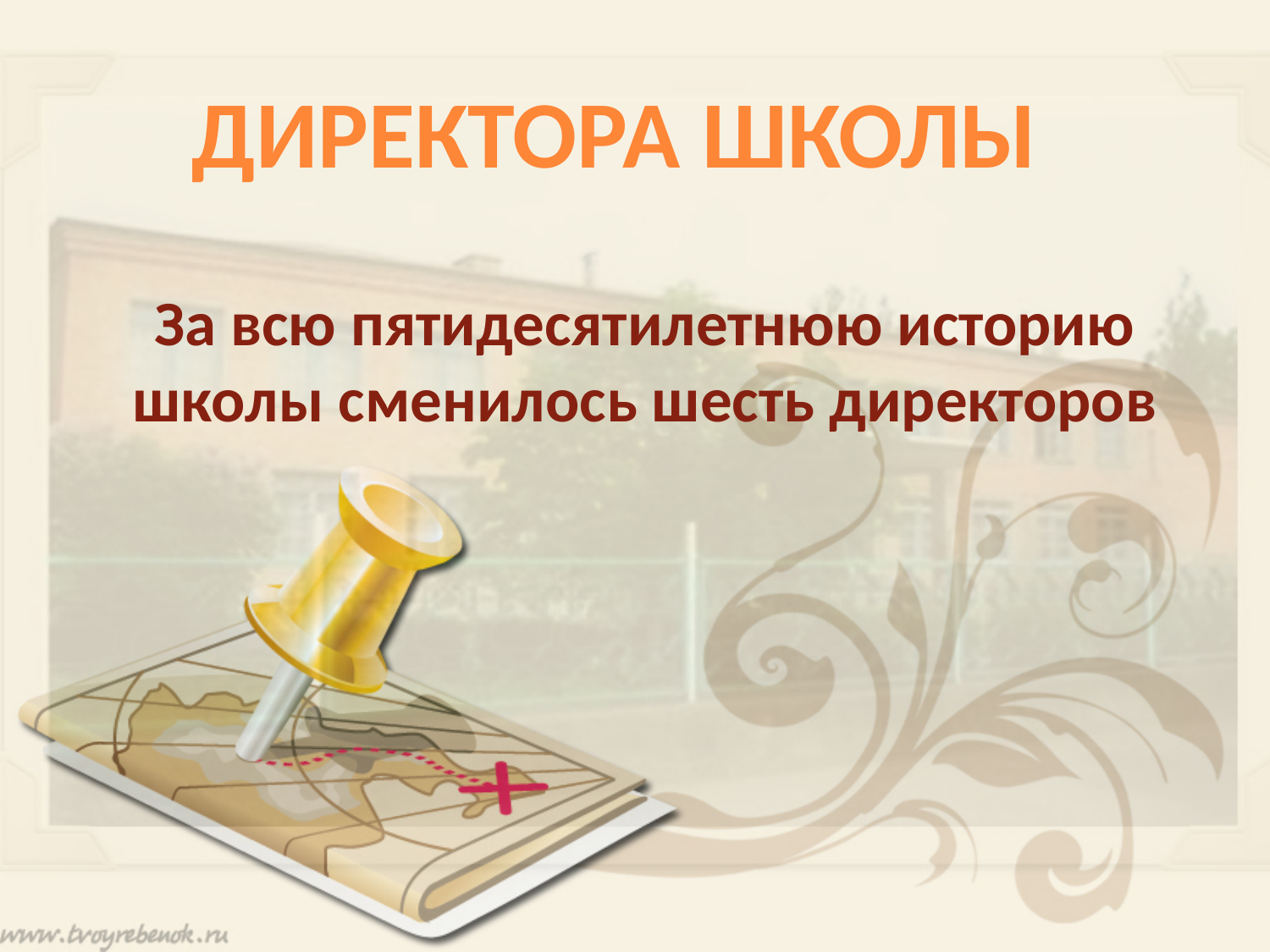

Директора школы
За всю пятидесятилетнюю историю школы сменилось шесть директоров